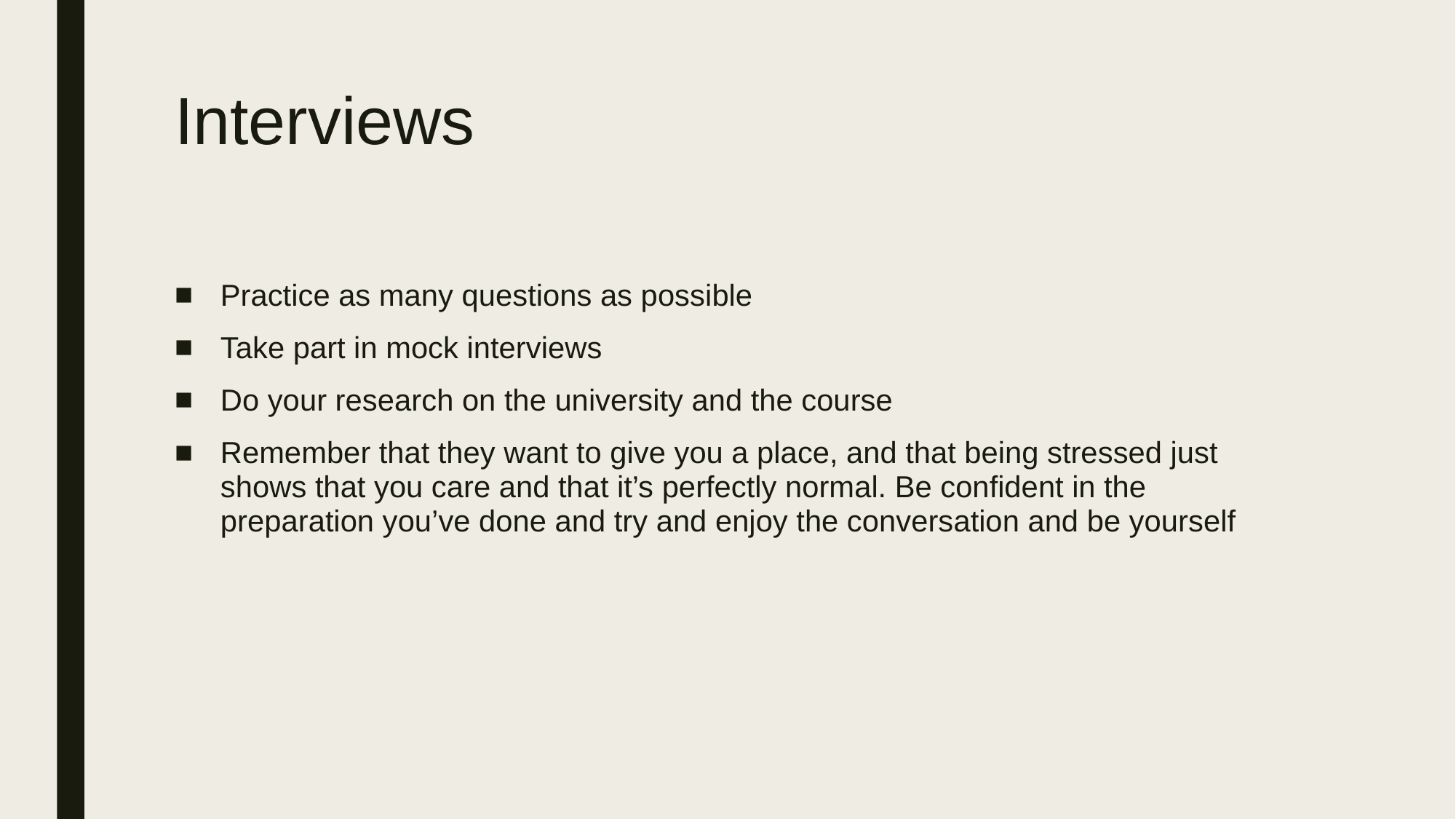

# Interviews
Practice as many questions as possible
Take part in mock interviews
Do your research on the university and the course
Remember that they want to give you a place, and that being stressed just shows that you care and that it’s perfectly normal. Be confident in the preparation you’ve done and try and enjoy the conversation and be yourself